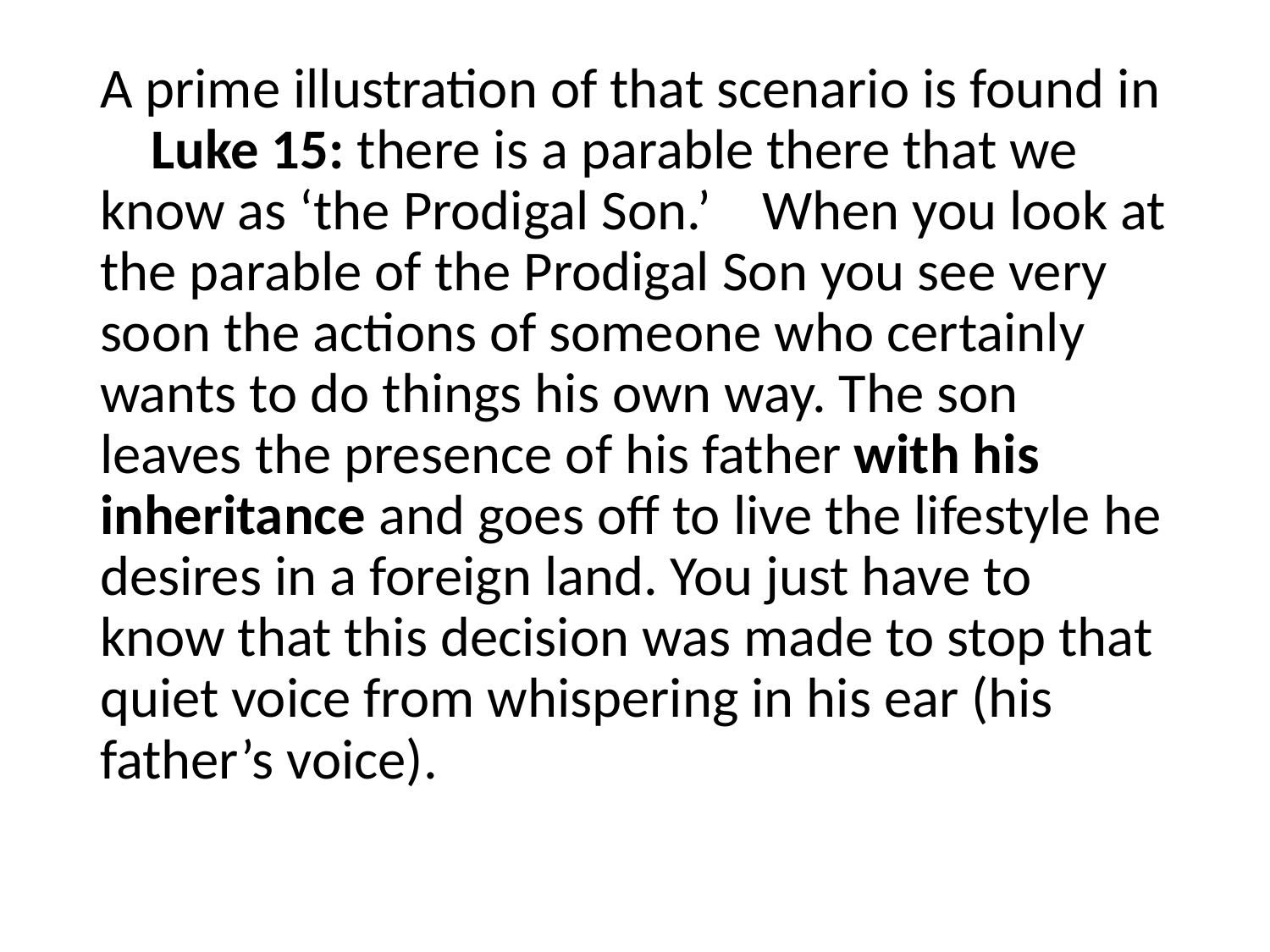

#
A prime illustration of that scenario is found in     Luke 15: there is a parable there that we know as ‘the Prodigal Son.’    When you look at the parable of the Prodigal Son you see very soon the actions of someone who certainly wants to do things his own way. The son leaves the presence of his father with his inheritance and goes off to live the lifestyle he desires in a foreign land. You just have to know that this decision was made to stop that quiet voice from whispering in his ear (his father’s voice).